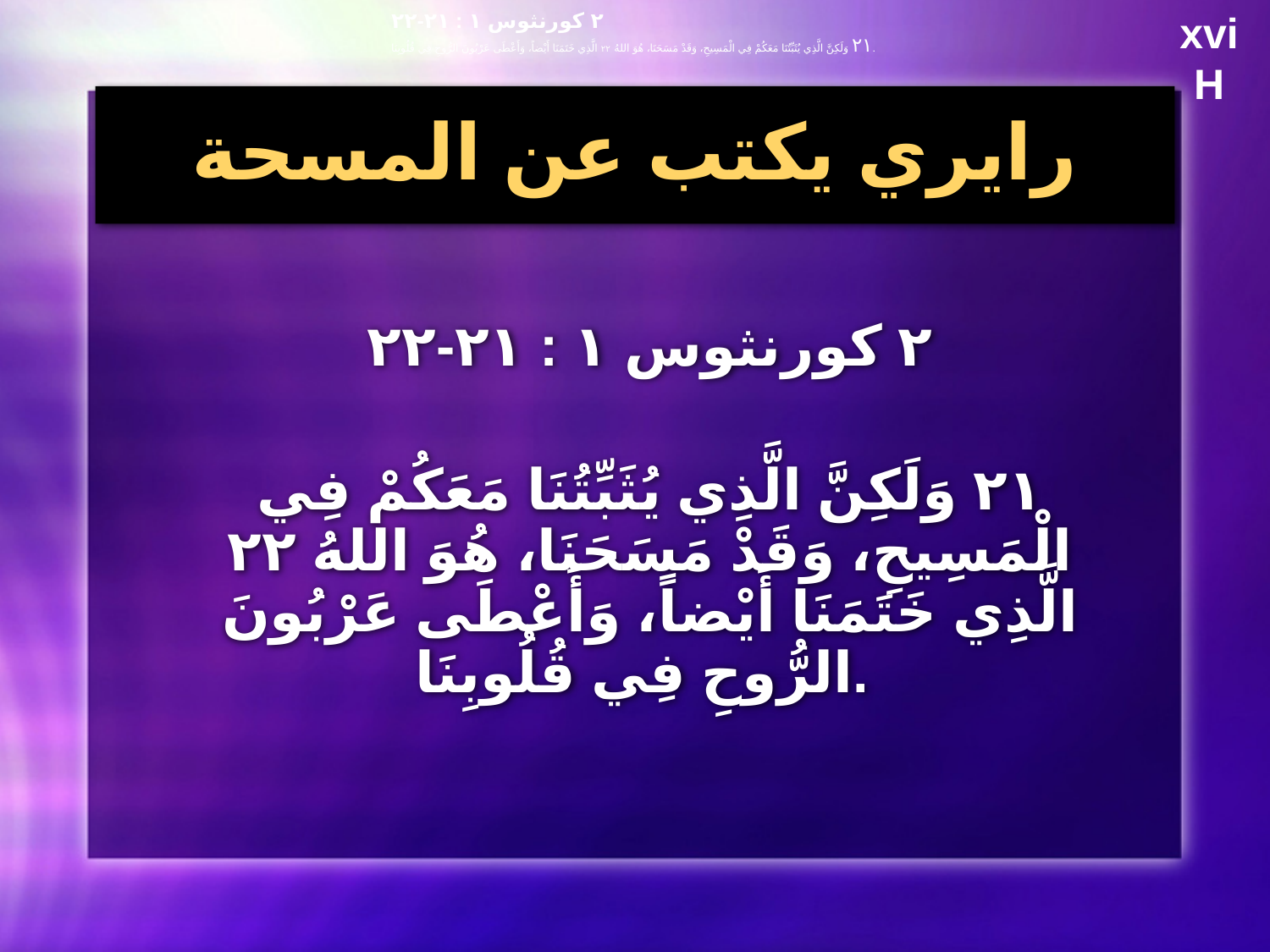

٢ كورنثوس ١ : ٢١-٢٢
٢١ وَلَكِنَّ الَّذِي يُثَبِّتُنَا مَعَكُمْ فِي الْمَسِيحِ، وَقَدْ مَسَحَنَا، هُوَ اللهُ ٢٢ الَّذِي خَتَمَنَا أَيْضاً، وَأَعْطَى عَرْبُونَ الرُّوحِ فِي قُلُوبِنَا.
xvi
H
٢ كورنثوس ١١ : ٢١-٢٢
٢١ عَلَى سَبِيلِ الْهَوَانِ أَقُولُ كَيْفَ أَنَّنَا كُنَّا ضُعَفَاءَ. وَلَكِنَّ الَّذِي يَجْتَرِئُ فِيهِ أَحَدٌ، أَقُولُ فِي غَبَاوَةٍ: أَنَا أَيْضاً أَجْتَرِئُ فِيهِ. ٢٢ أَهُمْ عِبْرَانِيُّونَ؟ فَأَنَا أَيْضاً. أَهُمْ إِسْرَائِيلِيُّونَ؟ فَأَنَا أَيْضاً. أَهُمْ نَسْلُ إِبْرَاهِيمَ؟ فَأَنَا أَيْضاً.
# رايري يكتب عن المسحة
٢ كورنثوس ١ : ٢١-٢٢

٢١ وَلَكِنَّ الَّذِي يُثَبِّتُنَا مَعَكُمْ فِي الْمَسِيحِ، وَقَدْ مَسَحَنَا، هُوَ اللهُ ٢٢ الَّذِي خَتَمَنَا أَيْضاً، وَأَعْطَى عَرْبُونَ الرُّوحِ فِي قُلُوبِنَا.